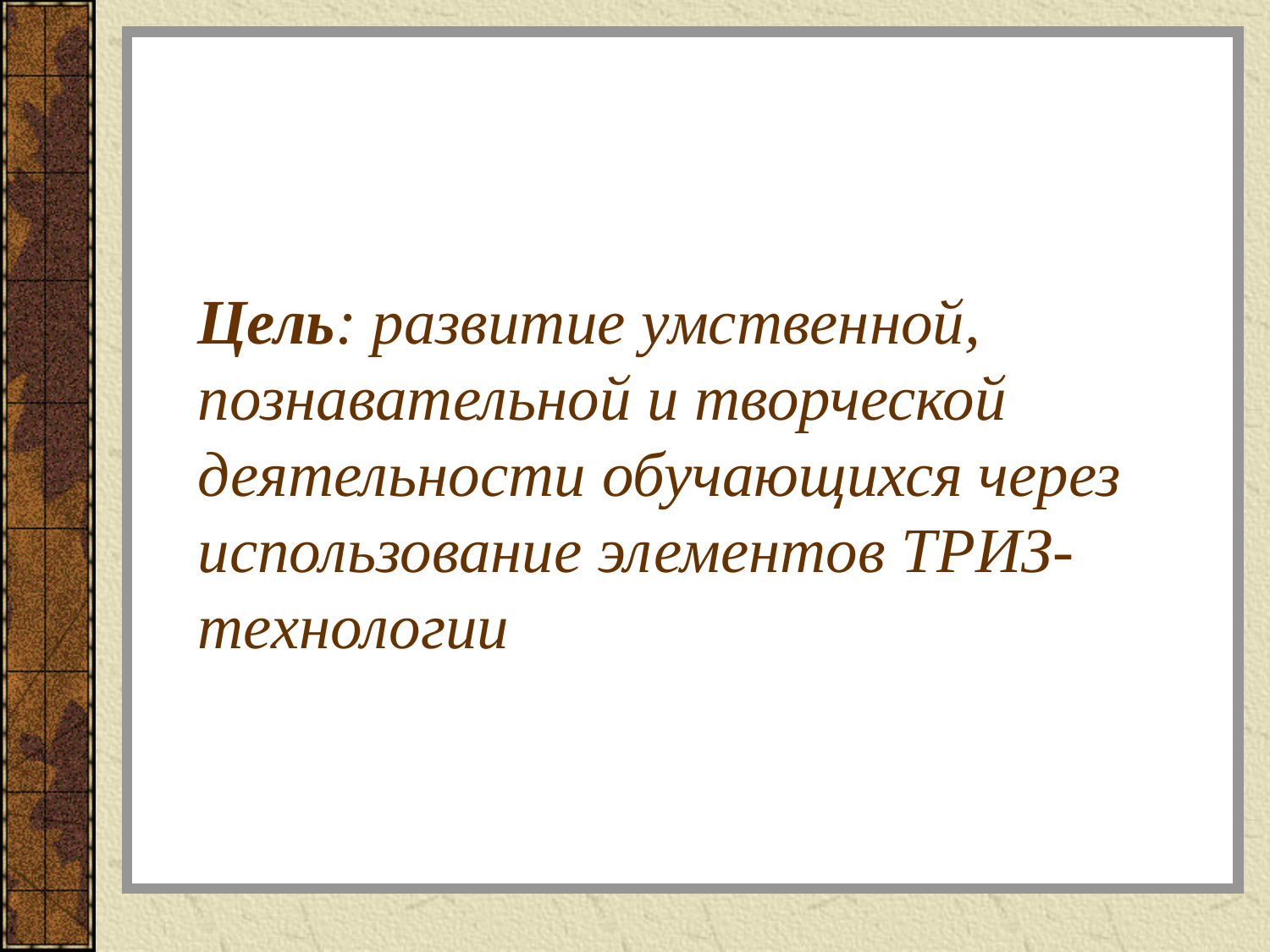

Цель: развитие умственной, познавательной и творческой деятельности обучающихся через использование элементов ТРИЗ-технологии
#